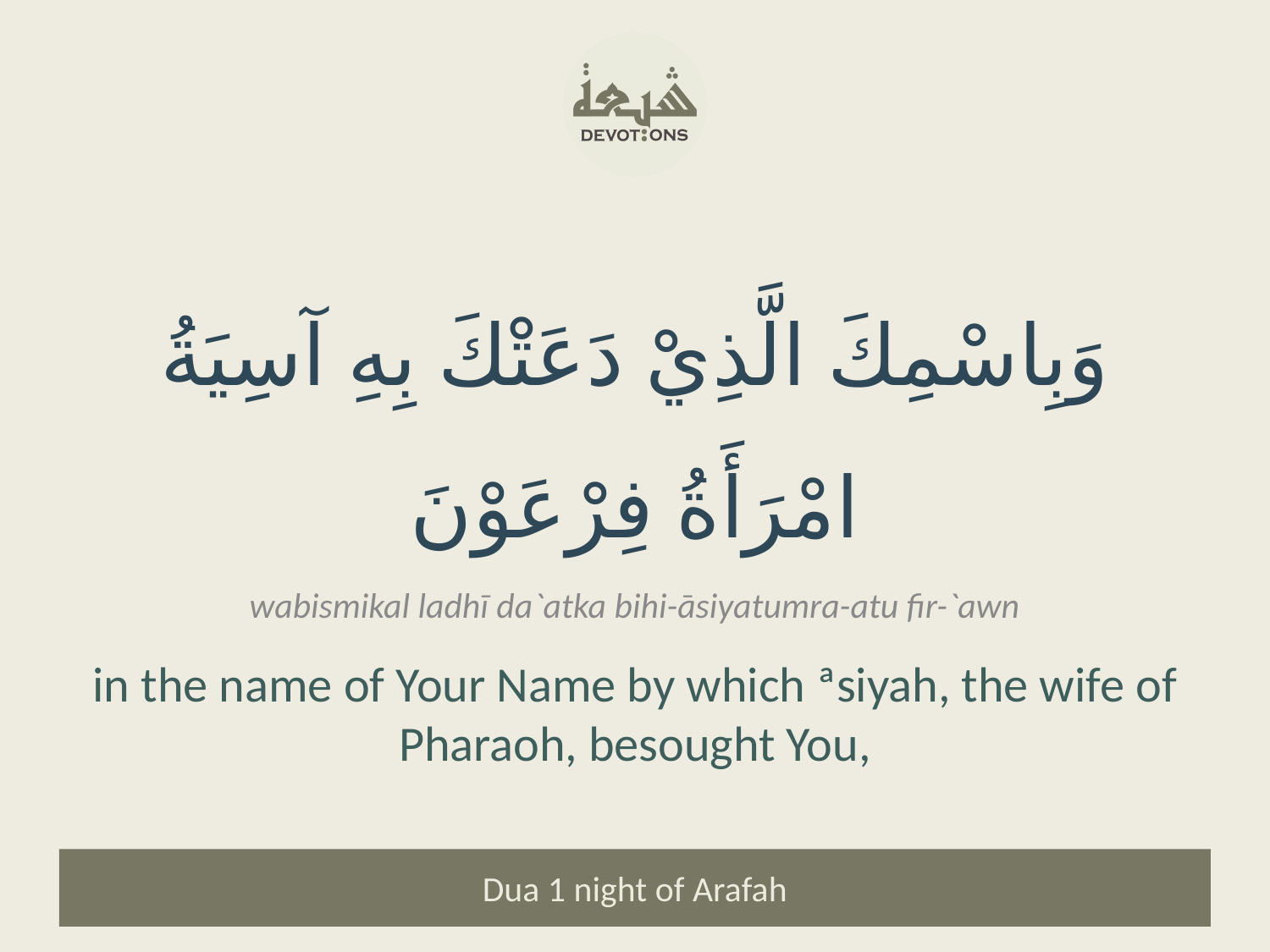

وَبِاسْمِكَ الَّذِيْ دَعَتْكَ بِهِ آسِيَةُ امْرَأَةُ فِرْعَوْنَ
wabismikal ladhī da`atka bihi-āsiyatumra-atu fir-`awn
in the name of Your Name by which ªsiyah, the wife of Pharaoh, besought You,
Dua 1 night of Arafah